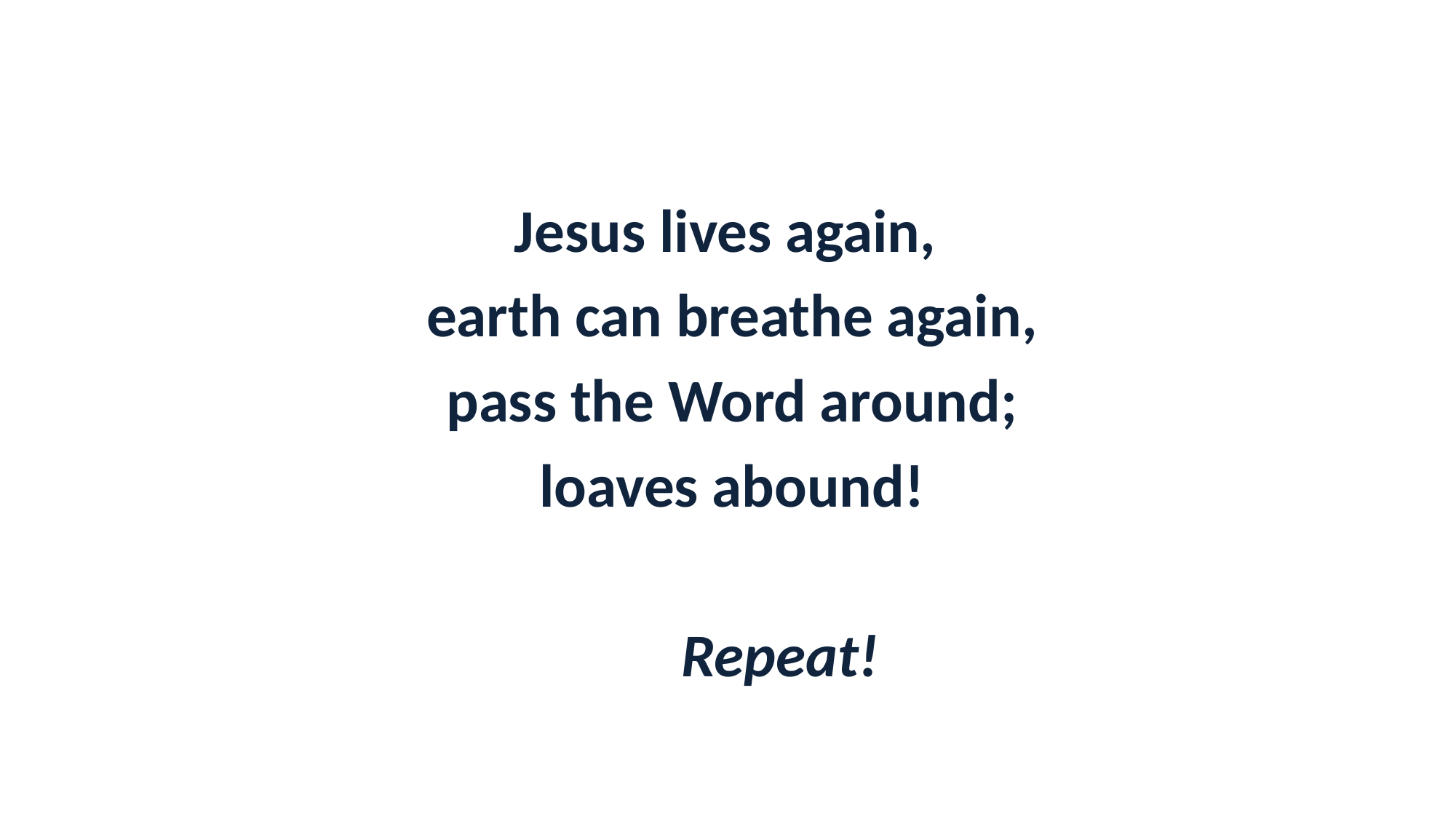

Jesus lives again,
earth can breathe again,
pass the Word around;
loaves abound!

       Repeat!